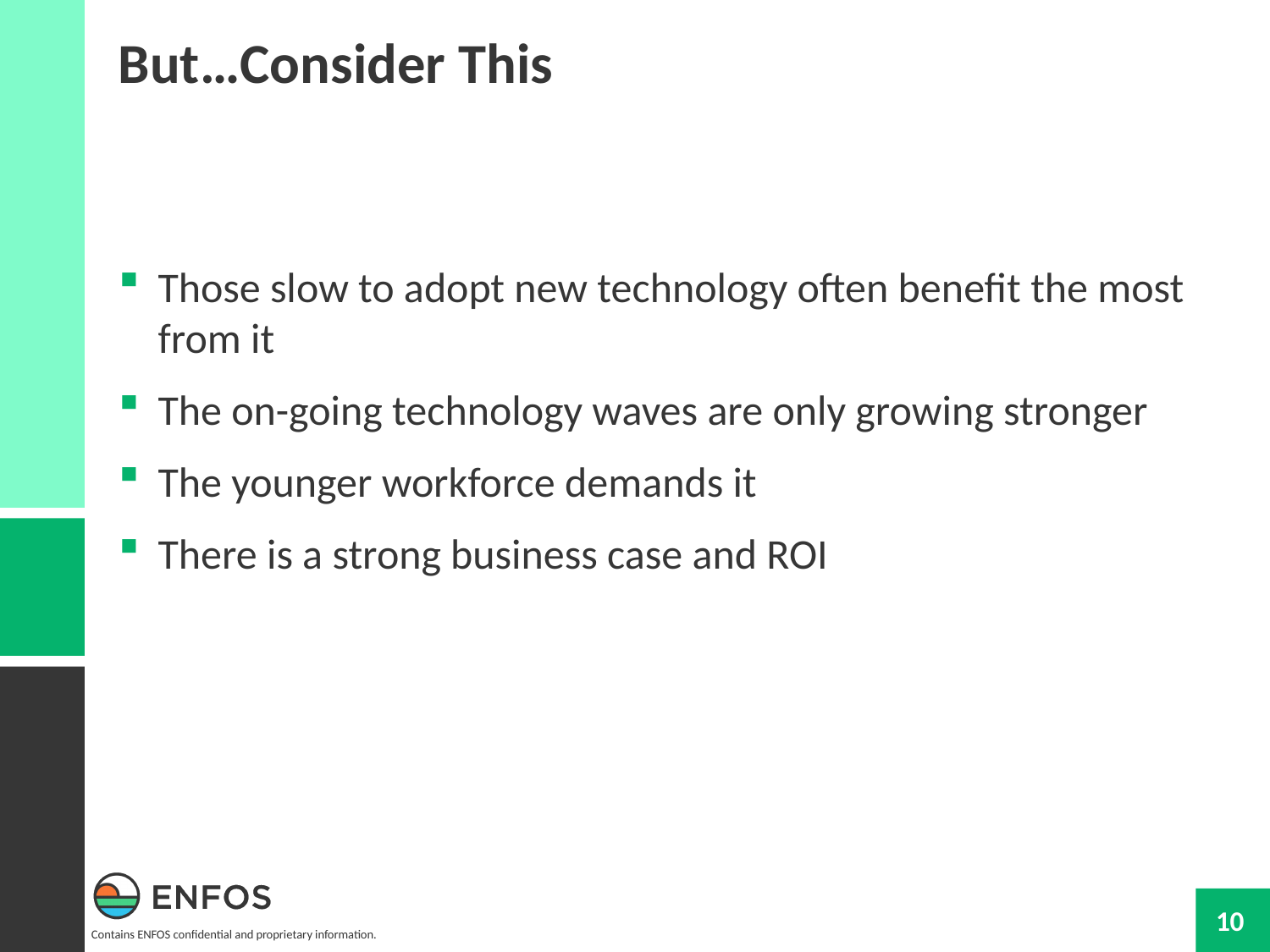

But…Consider This
Those slow to adopt new technology often benefit the most from it
The on-going technology waves are only growing stronger
The younger workforce demands it
There is a strong business case and ROI